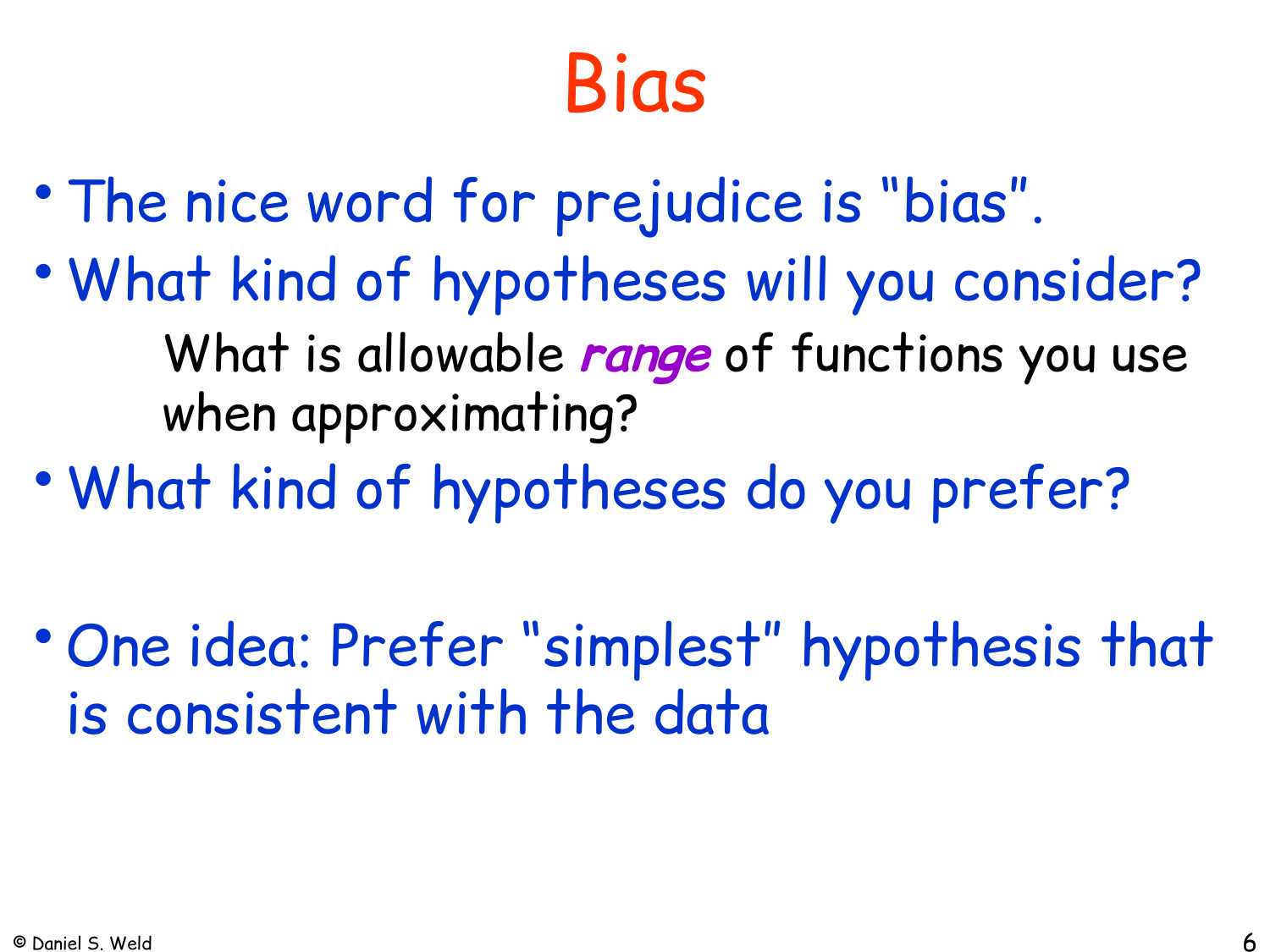

# Bias
The nice word for prejudice is “bias”.
What kind of hypotheses will you consider?
What is allowable range of functions you use when approximating?
What kind of hypotheses do you prefer?

One idea: Prefer “simplest” hypothesis that is consistent with the data
6
© Daniel S. Weld